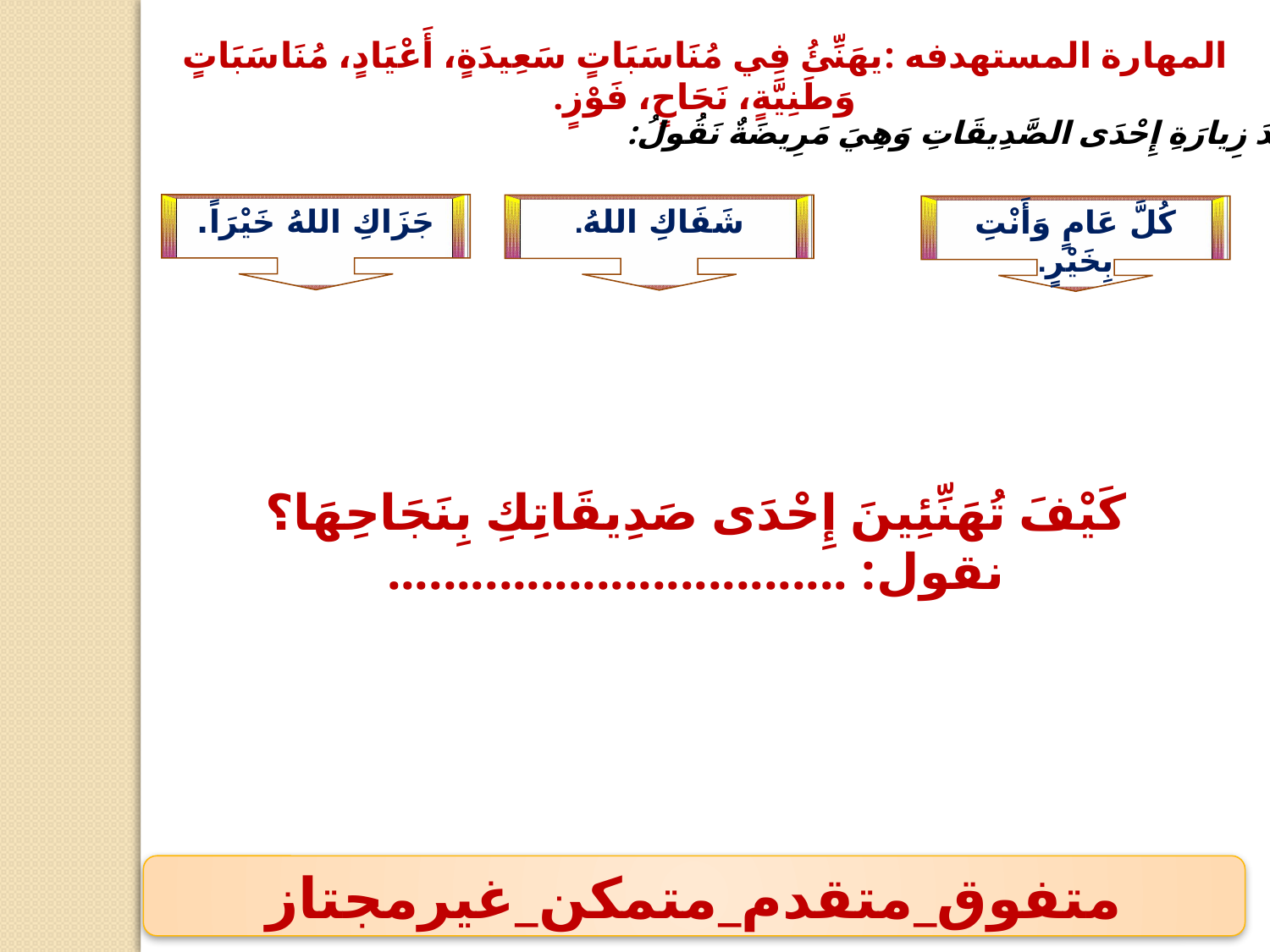

المهارة المستهدفه :يهَنِّئُ فِي مُنَاسَبَاتٍ سَعِيدَةٍ، أَعْيَادٍ، مُنَاسَبَاتٍ وَطَنِيَّةٍ، نَجَاحٍ، فَوْزٍ.
عِنْدَ زِيارَةِ إِحْدَى الصَّدِيقَاتِ وَهِيَ مَرِيضَةٌ نَقُولُ:
جَزَاكِ اللهُ خَيْرَاً.
شَفَاكِ اللهُ.
كُلَّ عَامٍ وَأَنْتِ بِخَيْرٍ.

كَيْفَ تُهَنِّئِينَ إِحْدَى صَدِيقَاتِكِ بِنَجَاحِهَا؟
نقول: .................................
متفوق_متقدم_متمكن_غيرمجتاز